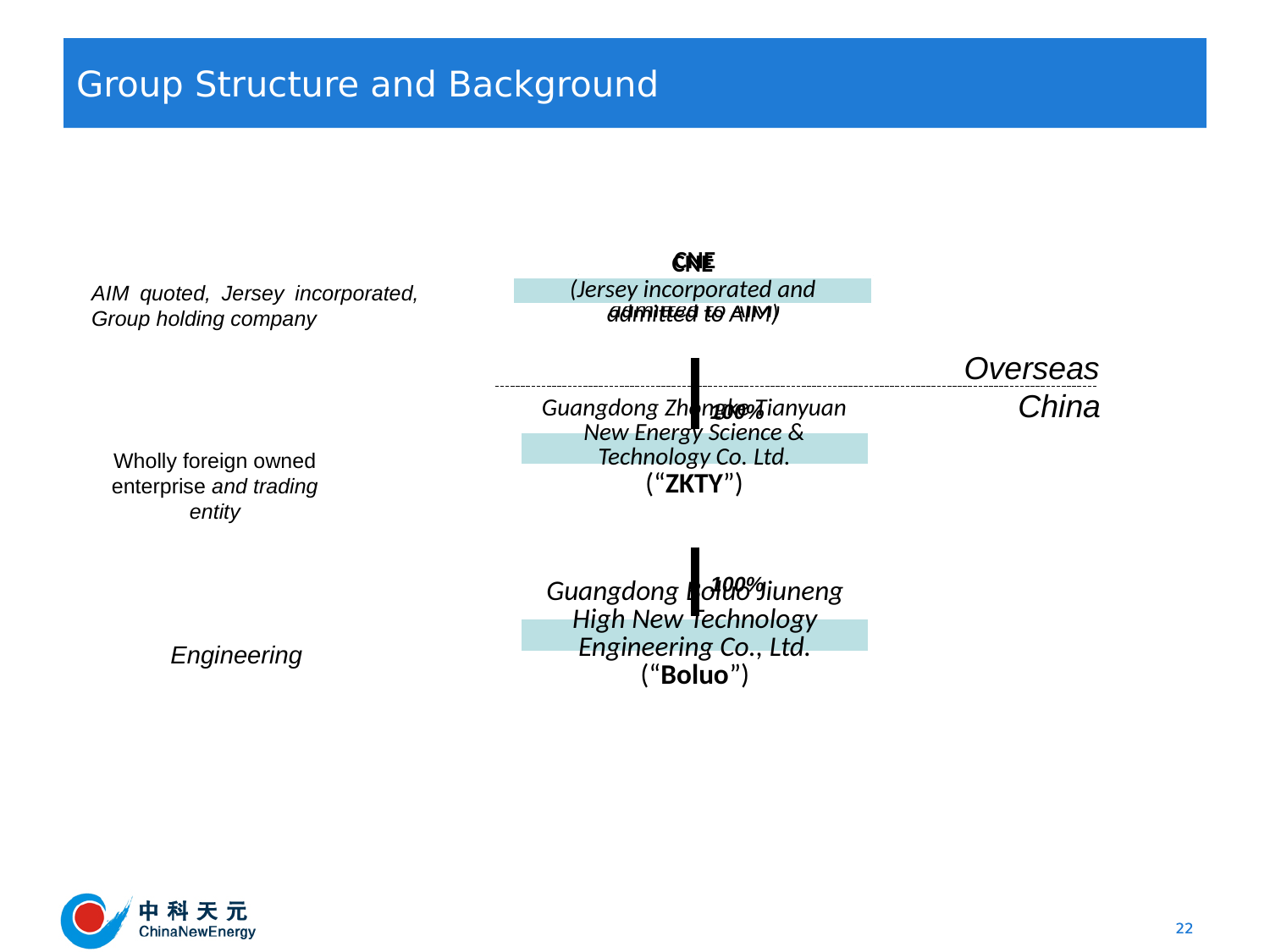

# Group Structure and Background
CNE
(Jersey incorporated and admitted to AIM)
AIM quoted, Jersey incorporated, Group holding company
company
CNE
(Jersey incorporated and admitted to AIM)
Overseas
China
100%
(“ZKTY”)
Wholly foreign owned enterprise and trading entity

100%

Technology engineering

Engineering
22
22